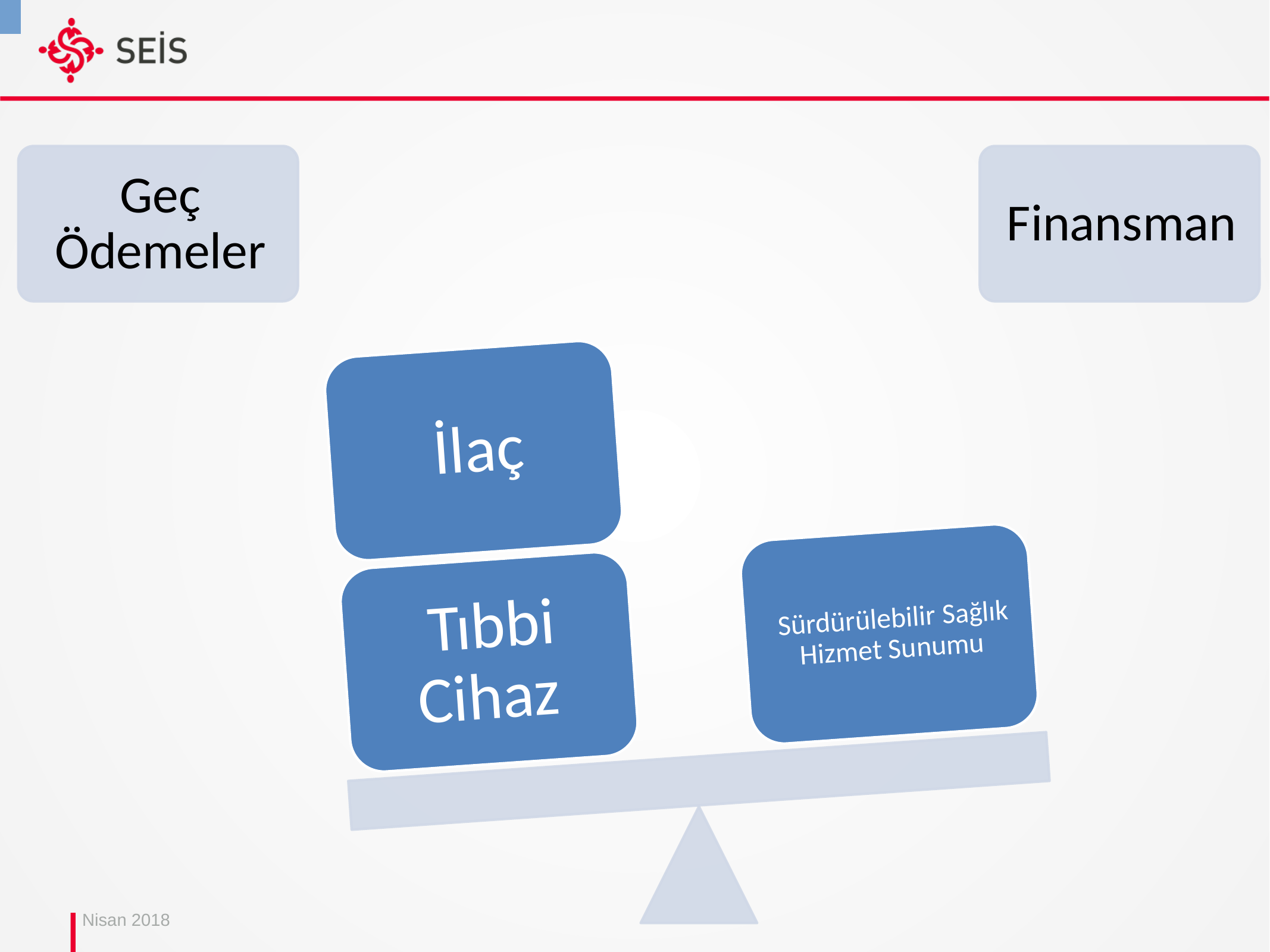

Geç Ödemeler
Finansman
Tıbbi Cihaz
İlaç
Sürdürülebilir Sağlık Hizmet Sunumu